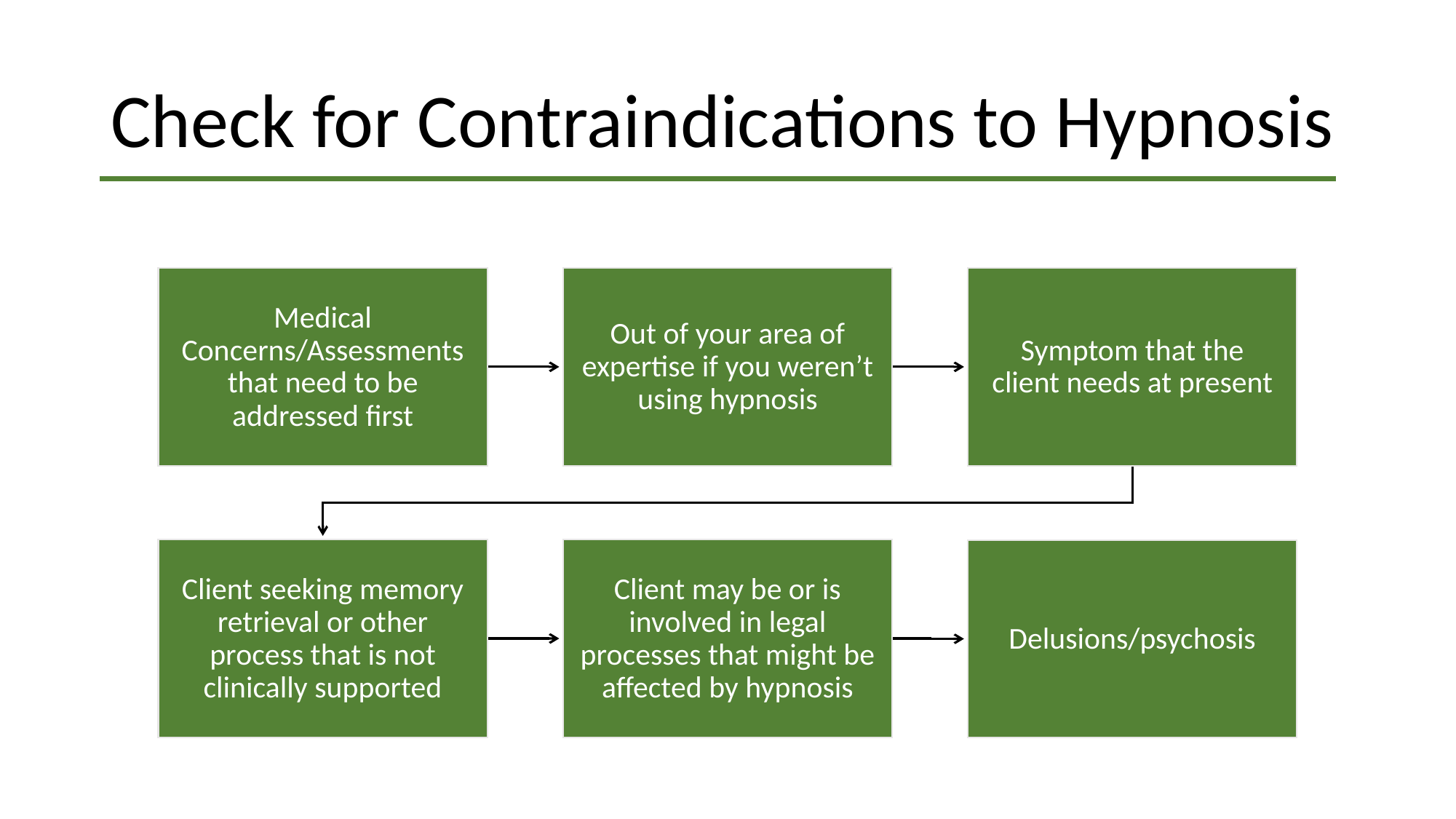

# Check for Contraindications to Hypnosis

Medical Concerns/Assessments that need to be addressed first

Out of your area of expertise if you weren’t using hypnosis

Symptom that the client needs at present

Client seeking memory retrieval or other process that is not clinically supported

Client may be or is involved in legal processes that might be affected by hypnosis
Delusions/psychosis